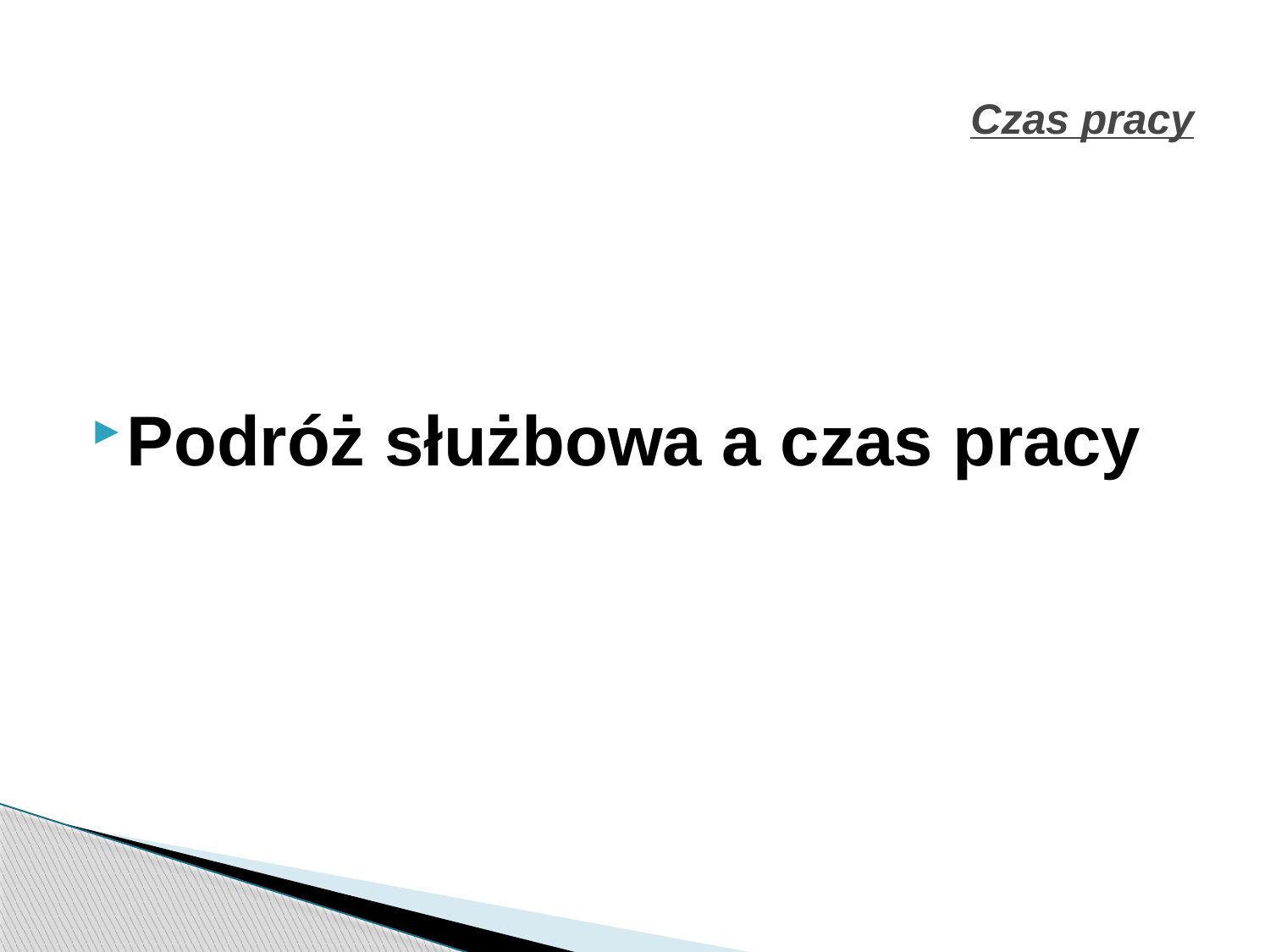

# Czas pracy

Podróż służbowa a czas pracy